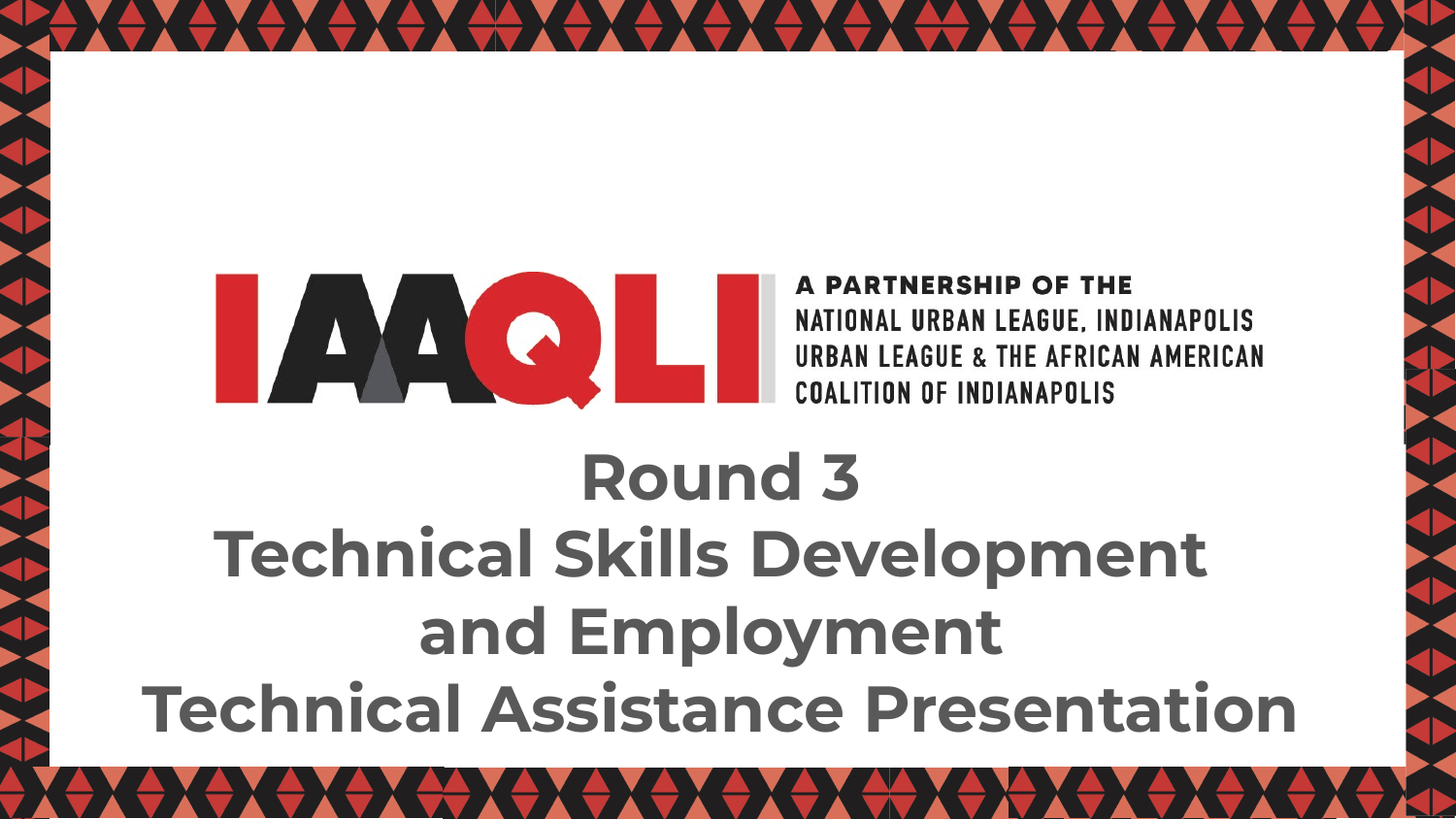

Round 3
Technical Skills Development
and Employment
Technical Assistance Presentation